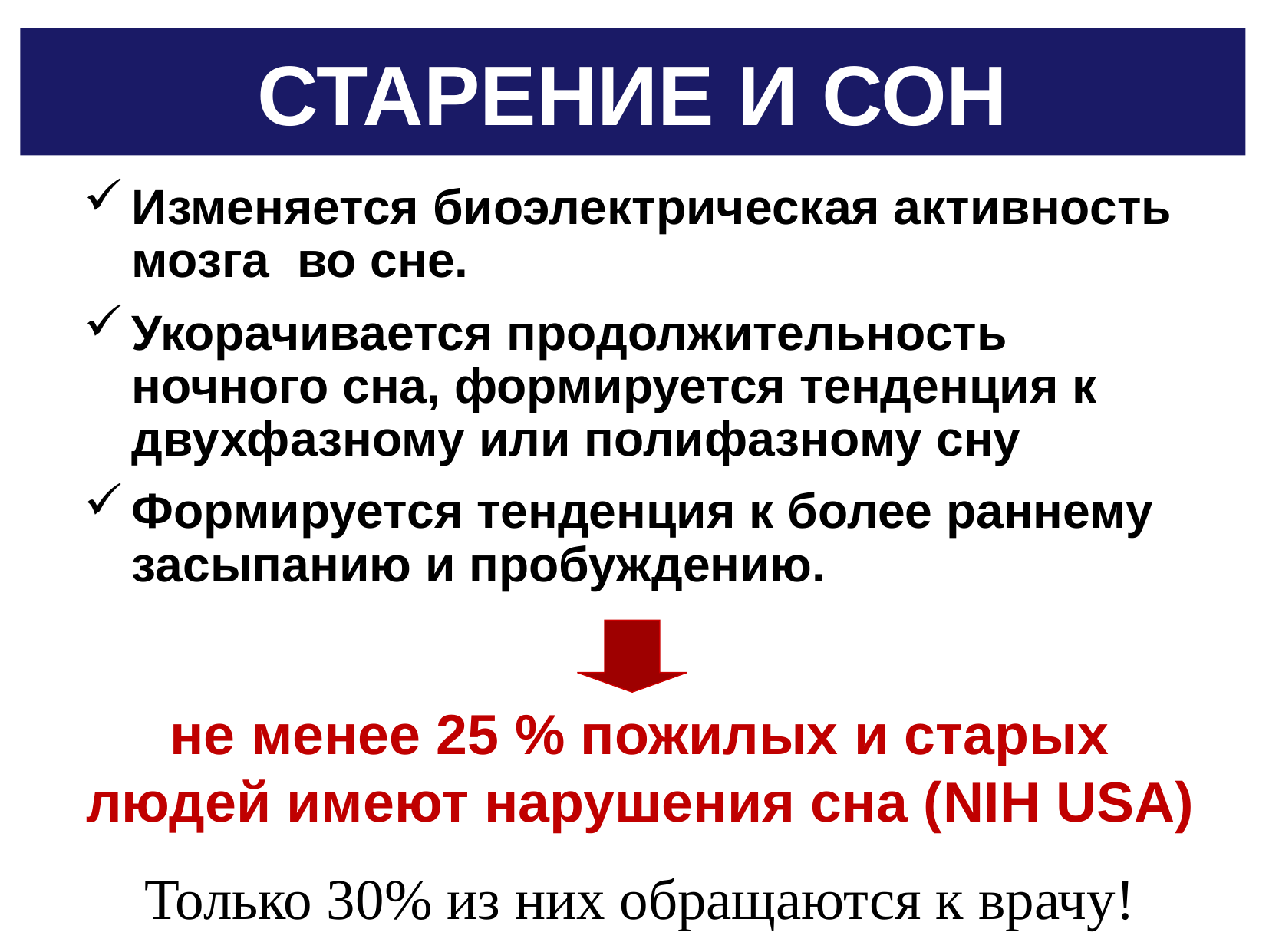

# Старение и сон
Изменяется биоэлектрическая активность мозга  во сне.
Укорачивается продолжительность ночного сна, формируется тенденция к двухфазному или полифазному сну
Формируется тенденция к более раннему засыпанию и пробуждению.

не менее 25 % пожилых и старых людей имеют нарушения сна (NIH USA)
Только 30% из них обращаются к врачу!